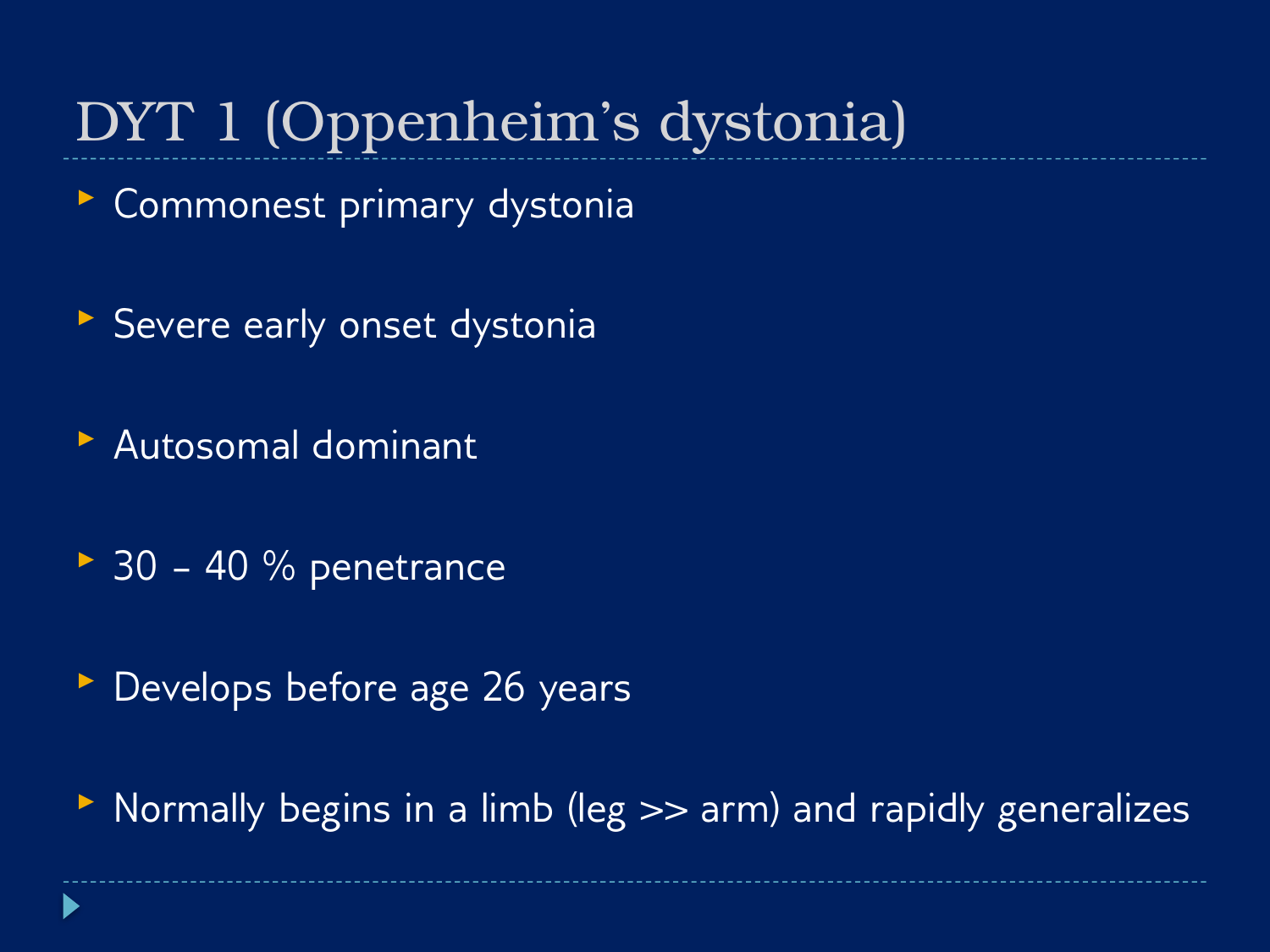

# DYT 1 (Oppenheim’s dystonia)
Commonest primary dystonia

Severe early onset dystonia

Autosomal dominant

30 – 40 % penetrance

Develops before age 26 years

Normally begins in a limb (leg >> arm) and rapidly generalizes